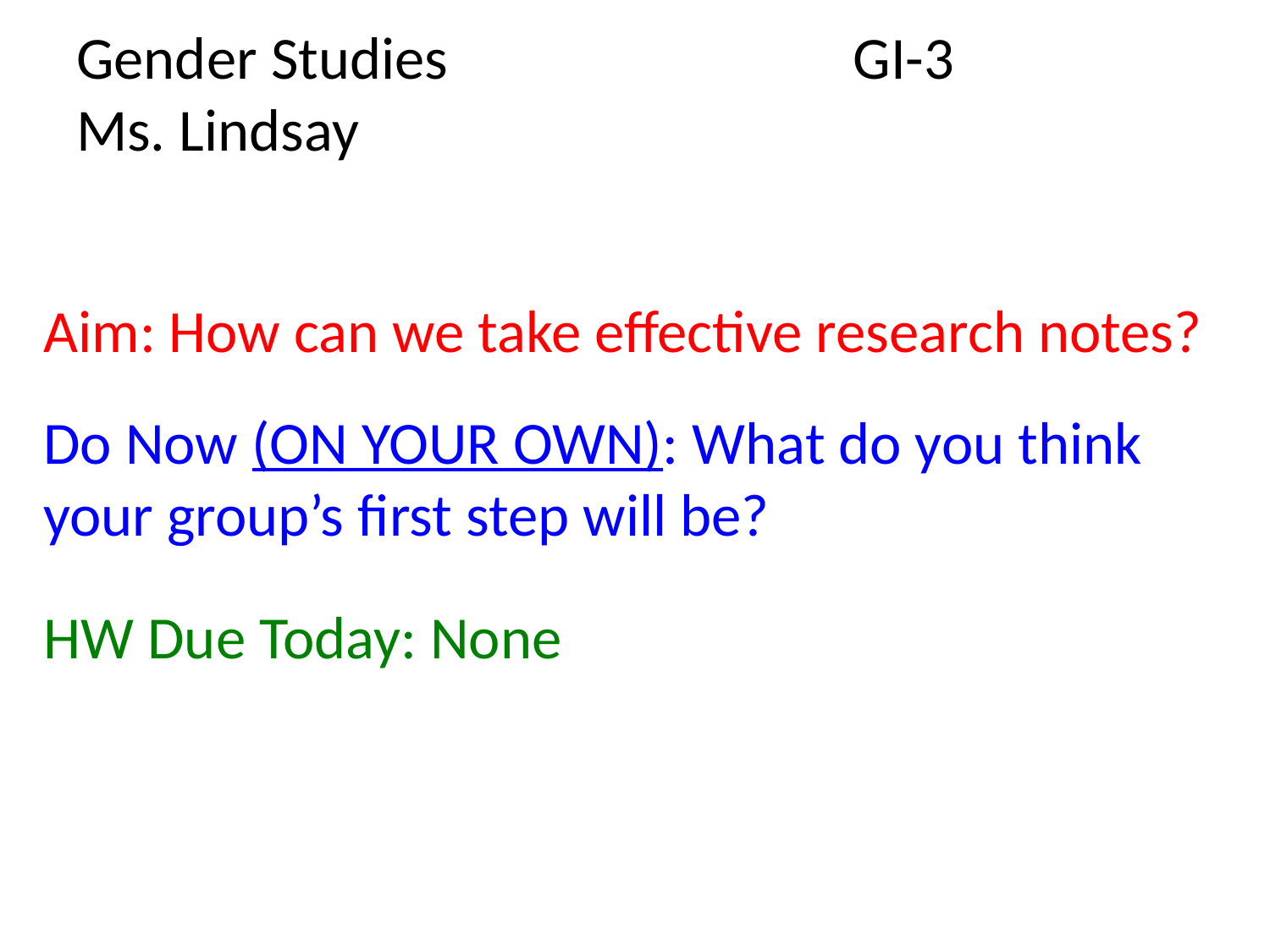

# Gender Studies                              GI-3 Ms. Lindsay

Aim: How can we take effective research notes?

Do Now (ON YOUR OWN): What do you think your group’s first step will be?

HW Due Today: None